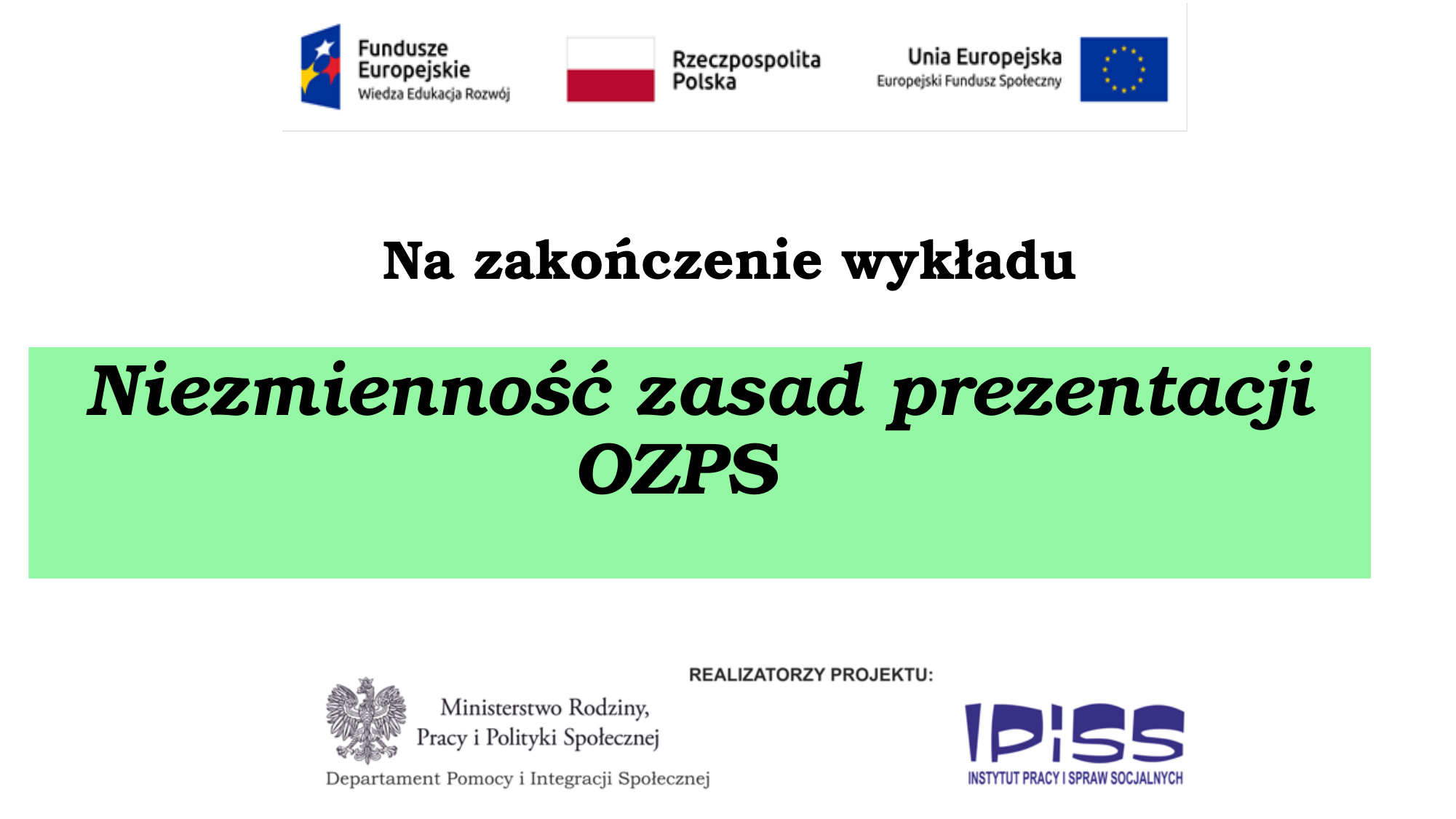

# Na zakończenie wykładu
Niezmienność zasad prezentacji OZPS